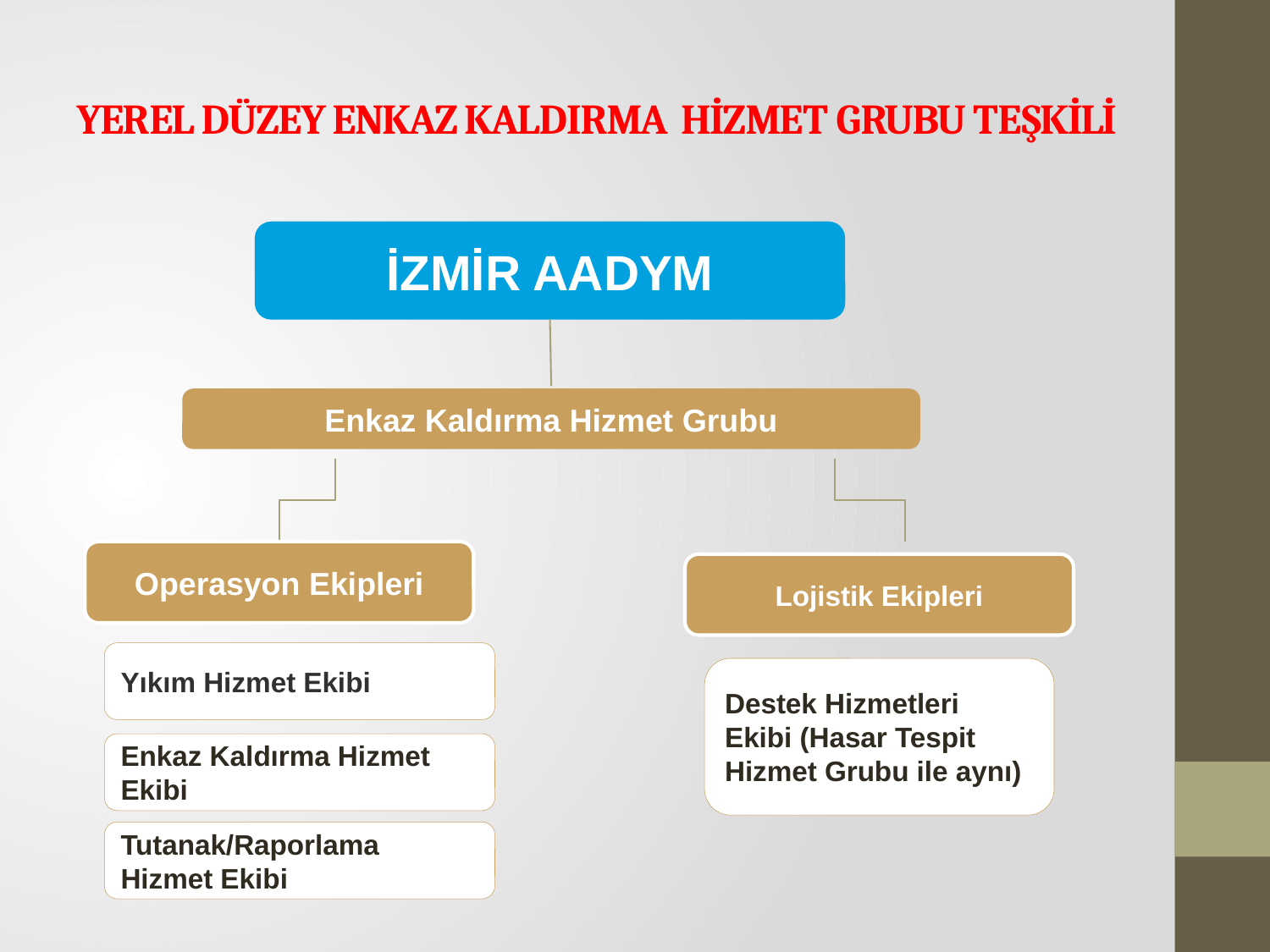

# YEREL DÜZEY ENKAZ KALDIRMA  HİZMET GRUBU TEŞKİLİ

İZMİR AADYM
Enkaz Kaldırma Hizmet Grubu
Operasyon Ekipleri
Lojistik Ekipleri
Yıkım Hizmet Ekibi
Enkaz Kaldırma Hizmet Ekibi
Tutanak/Raporlama Hizmet Ekibi
Destek Hizmetleri Ekibi (Hasar Tespit Hizmet Grubu ile aynı)